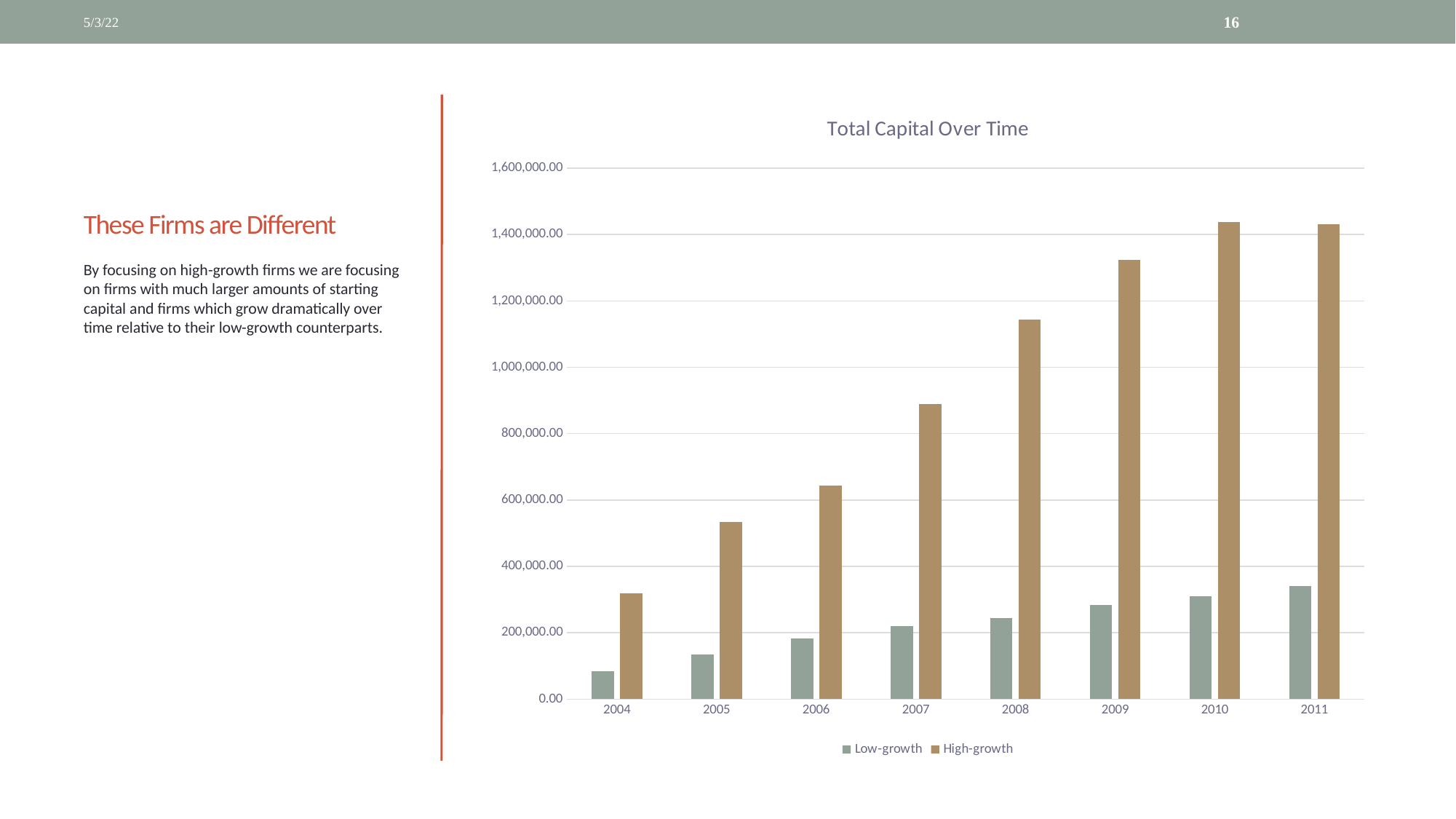

5/3/22
16
# These Firms are Different

### Chart: Total Capital Over Time

| Category | Low-growth | High-growth |
|---|---|---|
| 2004 | 85206.8 | 319652.2 |
| 2005 | 135414.0 | 532847.3 |
| 2006 | 181989.8 | 644571.5 |
| 2007 | 219568.2 | 889145.0 |
| 2008 | 244405.0 | 1144890.2 |
| 2009 | 284551.6 | 1323252.9 |
| 2010 | 310241.5 | 1436754.0 |
| 2011 | 341833.3 | 1430976.6 |
By focusing on high-growth firms we are focusing on firms with much larger amounts of starting capital and firms which grow dramatically over time relative to their low-growth counterparts.